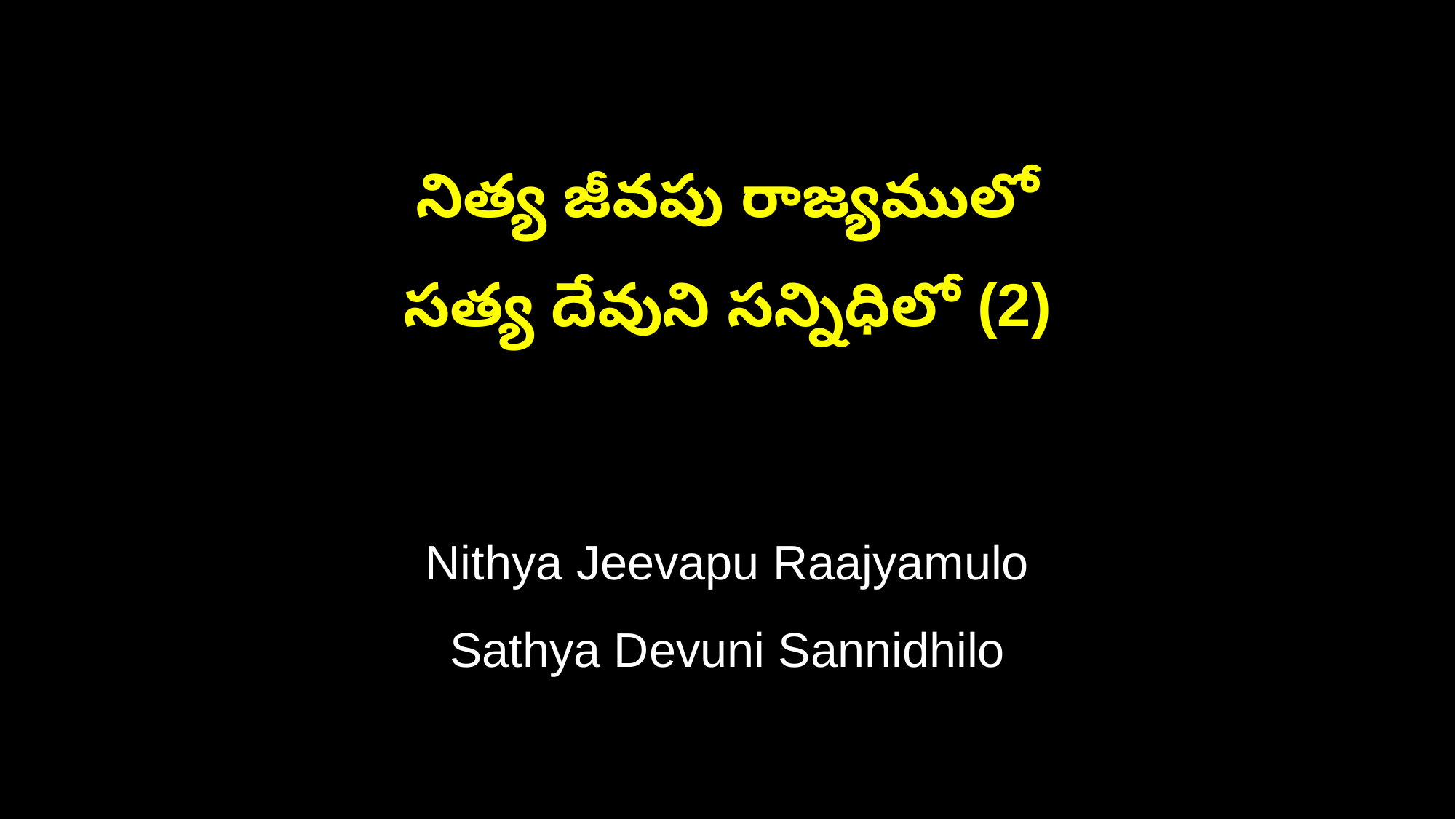

నిత్య జీవపు రాజ్యములో
సత్య దేవుని సన్నిధిలో (2)
Nithya Jeevapu Raajyamulo
Sathya Devuni Sannidhilo